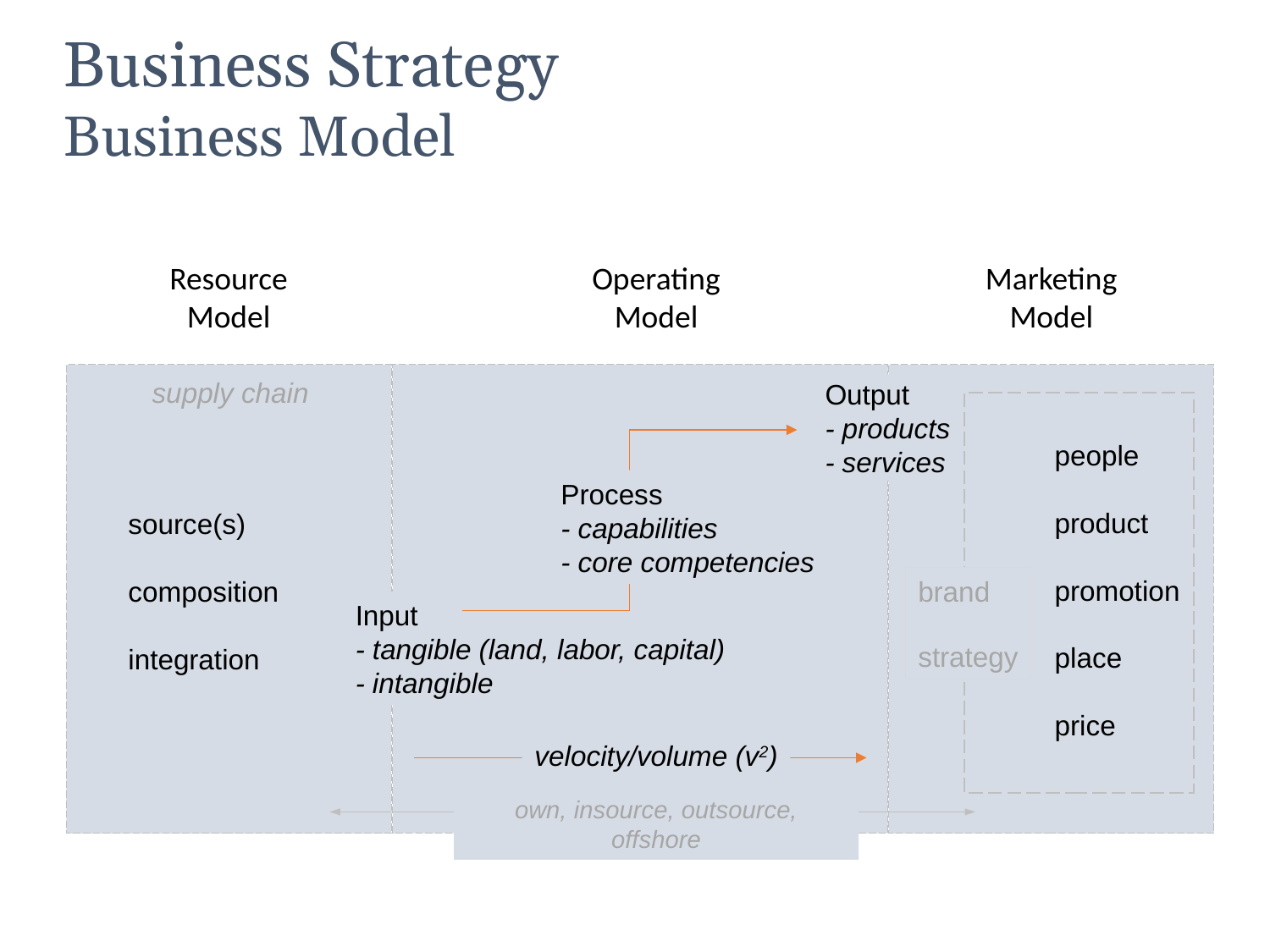

Business Strategy
Business Model
Resource
Model
Marketing
Model
Operating
Model

supply chain
Output
- products
- services

brand
strategy
Process
- capabilities
- core competencies
people

product

promotion

place

price
source(s)

composition

integration
Input
- tangible (land, labor, capital)
- intangible

velocity/volume (v2)
own, insource, outsource, offshore